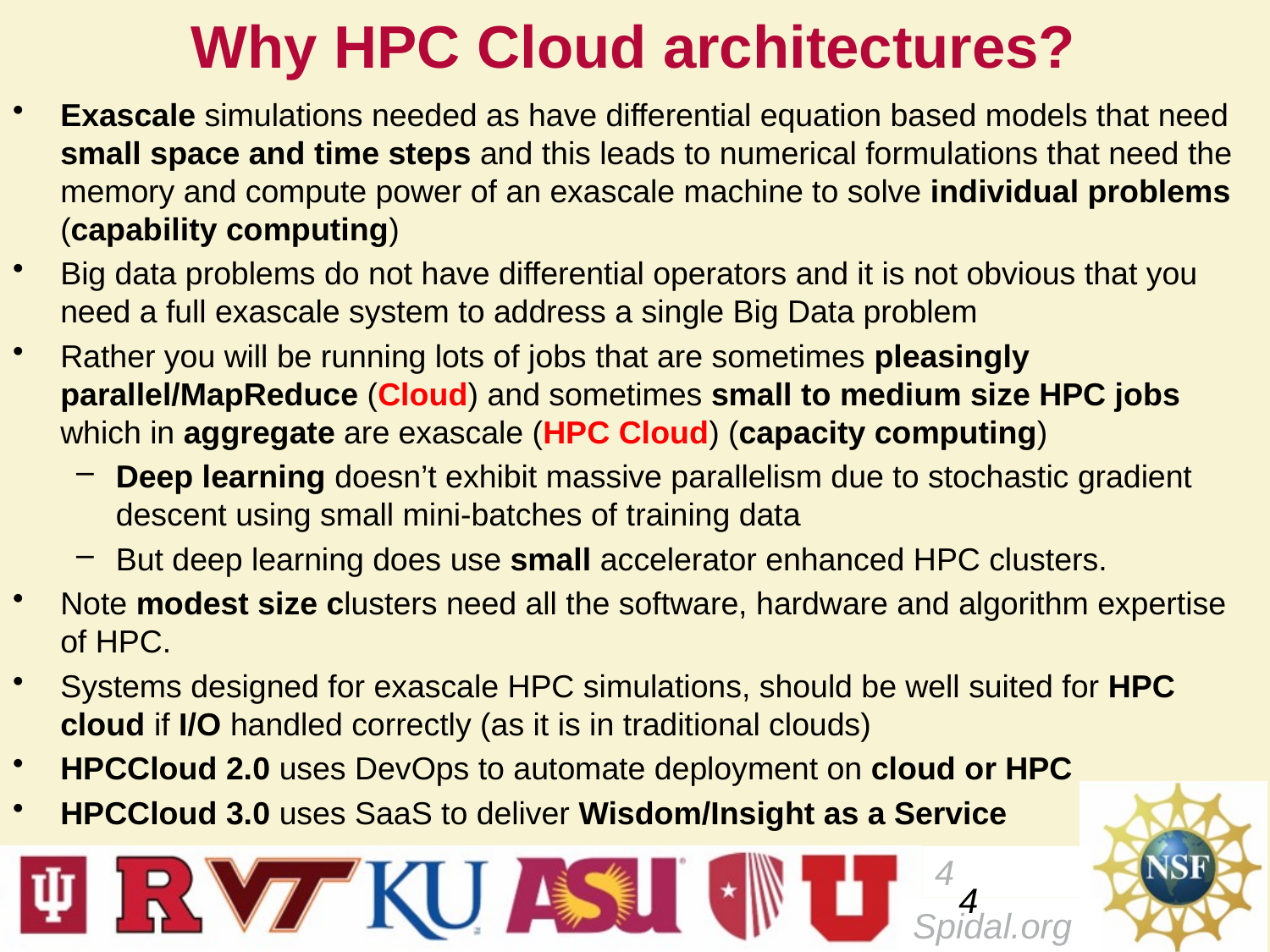

# Why HPC Cloud architectures?
4
Exascale simulations needed as have differential equation based models that need small space and time steps and this leads to numerical formulations that need the memory and compute power of an exascale machine to solve individual problems (capability computing)
Big data problems do not have differential operators and it is not obvious that you need a full exascale system to address a single Big Data problem
Rather you will be running lots of jobs that are sometimes pleasingly parallel/MapReduce (Cloud) and sometimes small to medium size HPC jobs which in aggregate are exascale (HPC Cloud) (capacity computing)
Deep learning doesn’t exhibit massive parallelism due to stochastic gradient descent using small mini-batches of training data
But deep learning does use small accelerator enhanced HPC clusters.
Note modest size clusters need all the software, hardware and algorithm expertise of HPC.
Systems designed for exascale HPC simulations, should be well suited for HPC cloud if I/O handled correctly (as it is in traditional clouds)
HPCCloud 2.0 uses DevOps to automate deployment on cloud or HPC
HPCCloud 3.0 uses SaaS to deliver Wisdom/Insight as a Service